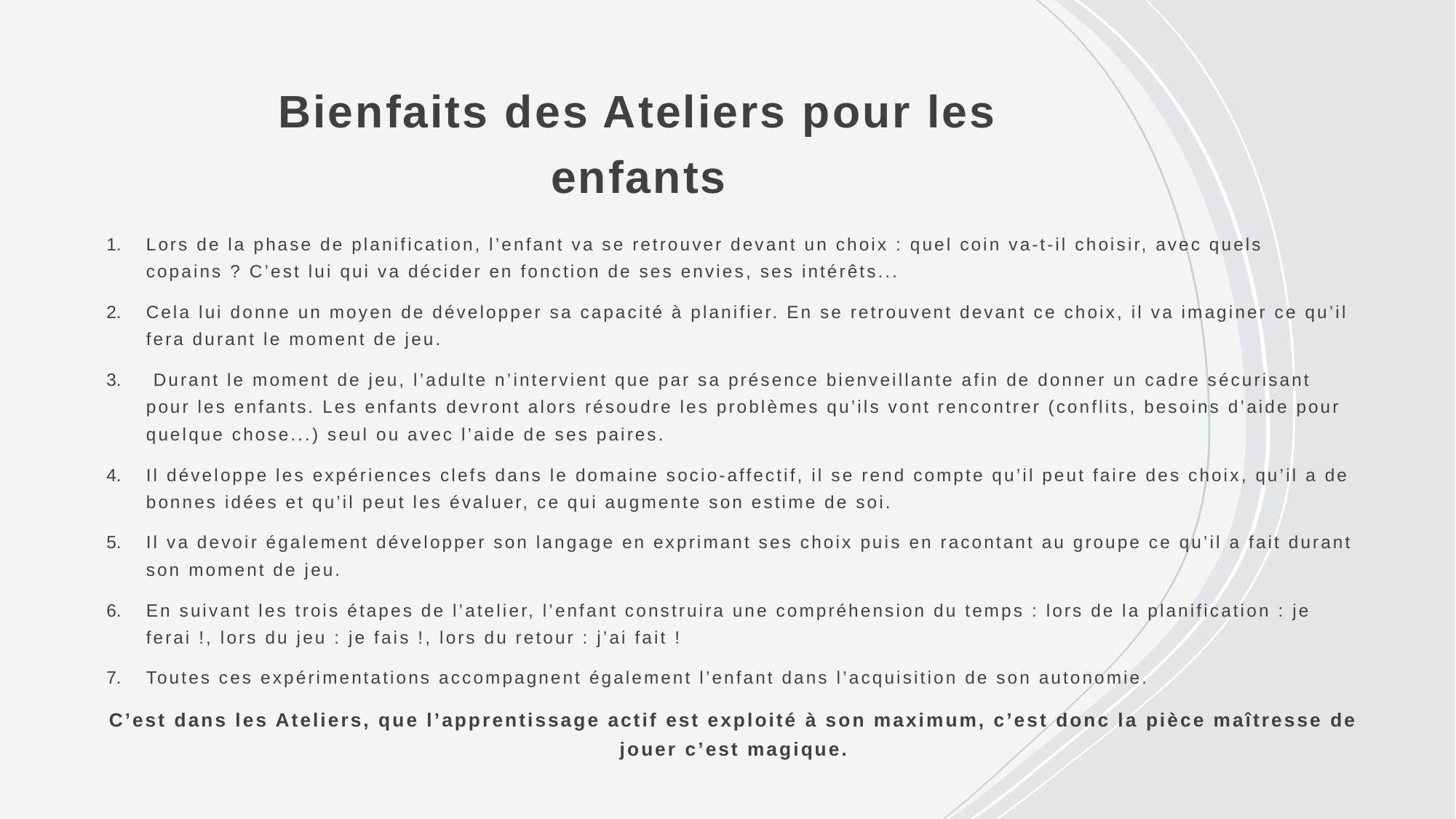

# Bienfaits des Ateliers pour les enfants
Lors de la phase de planification, l’enfant va se retrouver devant un choix : quel coin va-t-il choisir, avec quels copains ? C’est lui qui va décider en fonction de ses envies, ses intérêts...
Cela lui donne un moyen de développer sa capacité à planifier. En se retrouvent devant ce choix, il va imaginer ce qu’il fera durant le moment de jeu.
 Durant le moment de jeu, l’adulte n’intervient que par sa présence bienveillante afin de donner un cadre sécurisant pour les enfants. Les enfants devront alors résoudre les problèmes qu’ils vont rencontrer (conflits, besoins d’aide pour quelque chose...) seul ou avec l’aide de ses paires.
Il développe les expériences clefs dans le domaine socio-affectif, il se rend compte qu’il peut faire des choix, qu’il a de bonnes idées et qu’il peut les évaluer, ce qui augmente son estime de soi.
Il va devoir également développer son langage en exprimant ses choix puis en racontant au groupe ce qu’il a fait durant son moment de jeu.
En suivant les trois étapes de l’atelier, l’enfant construira une compréhension du temps : lors de la planification : je ferai !, lors du jeu : je fais !, lors du retour : j’ai fait !
Toutes ces expérimentations accompagnent également l’enfant dans l’acquisition de son autonomie.
C’est dans les Ateliers, que l’apprentissage actif est exploité à son maximum, c’est donc la pièce maîtresse de jouer c’est magique.